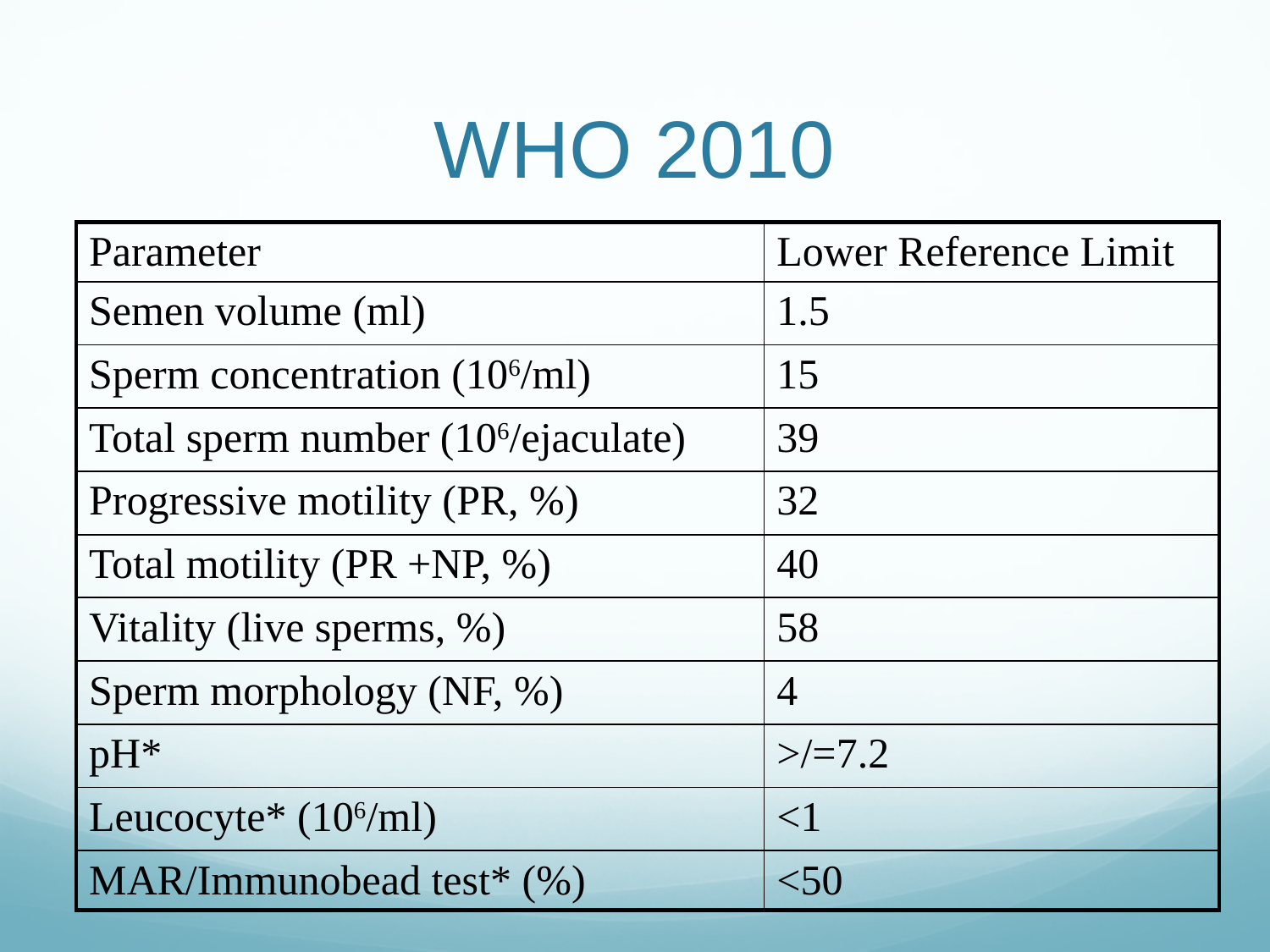

# WHO 2010
| Parameter | Lower Reference Limit |
| --- | --- |
| Semen volume (ml) | 1.5 |
| Sperm concentration (106/ml) | 15 |
| Total sperm number (106/ejaculate) | 39 |
| Progressive motility (PR, %) | 32 |
| Total motility (PR +NP, %) | 40 |
| Vitality (live sperms, %) | 58 |
| Sperm morphology (NF, %) | 4 |
| pH\* | >/=7.2 |
| Leucocyte\* (106/ml) | <1 |
| MAR/Immunobead test\* (%) | <50 |